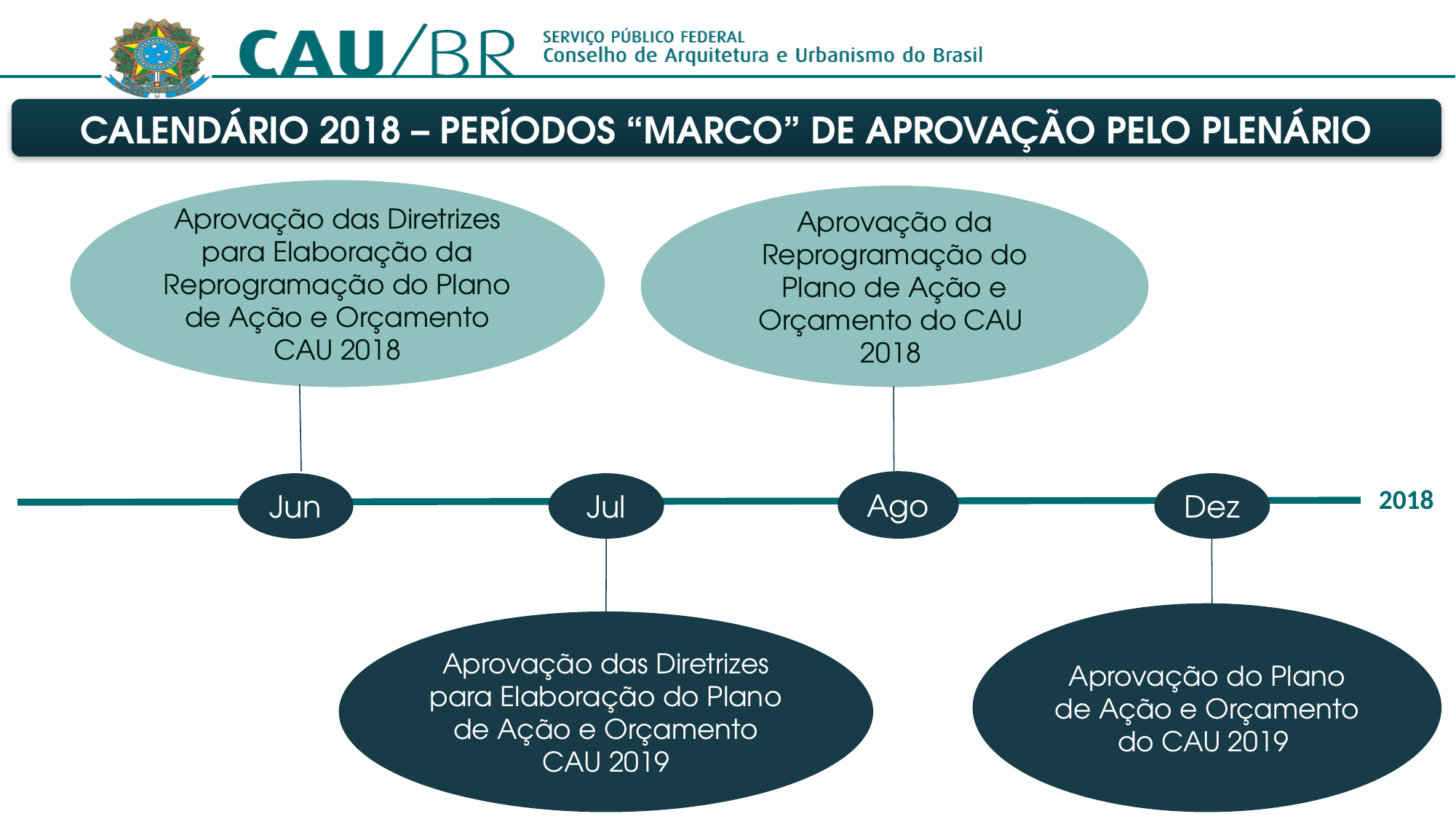

CALENDÁRIO 2018 – PERÍODOS “MARCO” DE APROVAÇÃO PELO PLENÁRIO
Aprovação das Diretrizes para Elaboração da Reprogramação do Plano de Ação e Orçamento CAU 2018
Aprovação da Reprogramação do Plano de Ação e Orçamento do CAU
2018
Ago
Dez
Jun
Jul
2018
Aprovação do Plano de Ação e Orçamento do CAU 2019
Aprovação das Diretrizes para Elaboração do Plano de Ação e Orçamento CAU 2019